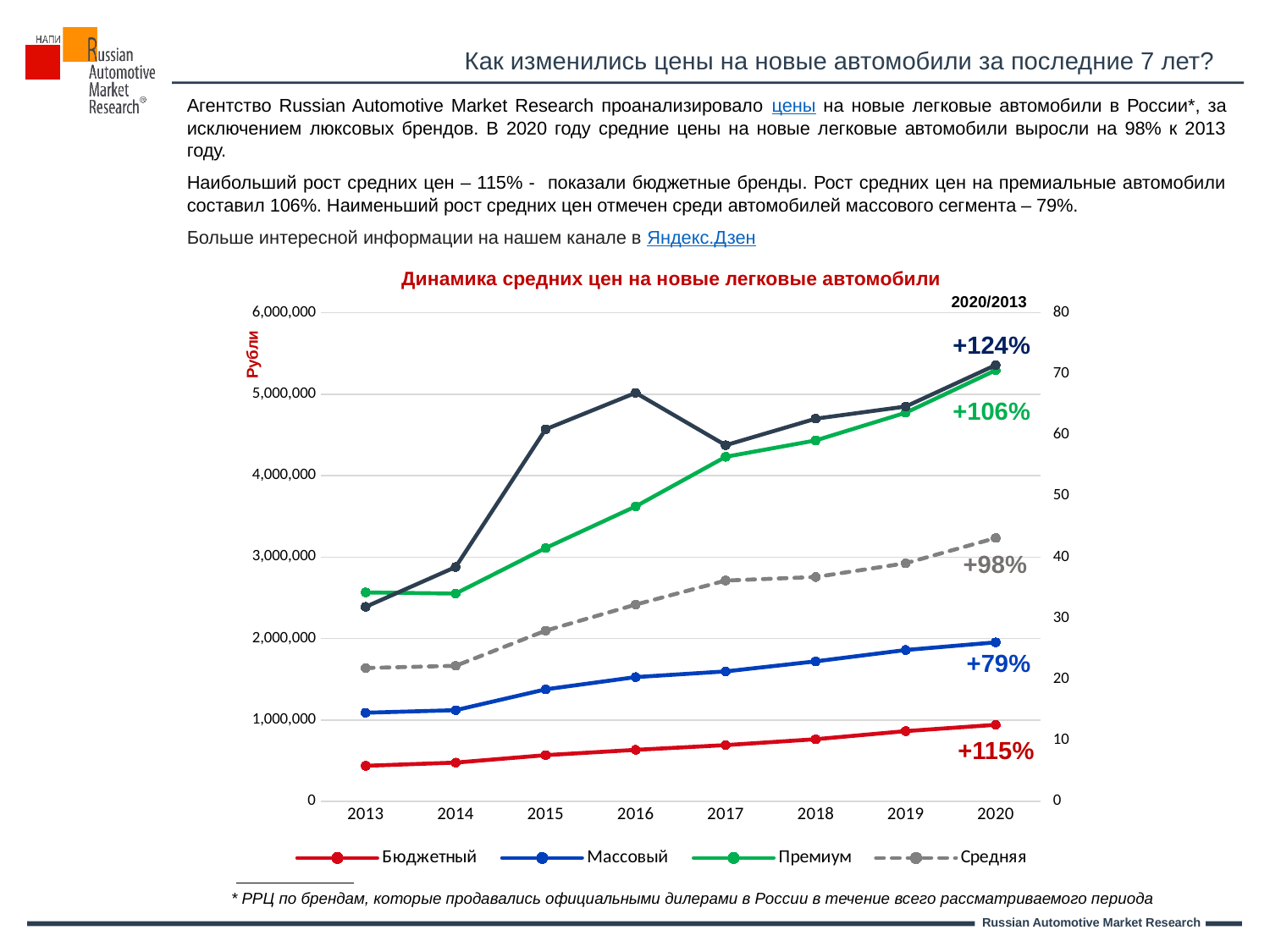

Как изменились цены на новые автомобили за последние 7 лет?
Агентство Russian Automotive Market Research проанализировало цены на новые легковые автомобили в России*, за исключением люксовых брендов. В 2020 году средние цены на новые легковые автомобили выросли на 98% к 2013 году.
Наибольший рост средних цен – 115% -  показали бюджетные бренды. Рост средних цен на премиальные автомобили составил 106%. Наименьший рост средних цен отмечен среди автомобилей массового сегмента – 79%.
Больше интересной информации на нашем канале в Яндекс.Дзен
Динамика средних цен на новые легковые автомобили
2020/2013

### Chart

| Category | Бюджетный | Массовый | Премиум | Средняя | Курс USD |
|---|---|---|---|---|---|
| 2013 | 436487.3691392582 | 1088684.4528063328 | 2565868.4155655485 | 1637600.4880858494 | 31.85 |
| 2014 | 475697.4849833148 | 1119480.5742563664 | 2551757.3495929576 | 1664825.163187024 | 38.38 |
| 2015 | 567704.6211782251 | 1375657.329036878 | 3112151.7455561836 | 2096219.4862984645 | 60.94 |
| 2016 | 632439.165553081 | 1525947.2279616923 | 3623519.189251997 | 2416660.6068292684 | 66.9 |
| 2017 | 690565.4510739857 | 1595954.8143115942 | 4232369.720055071 | 2712348.891801914 | 58.33 |
| 2018 | 763053.3232169955 | 1719553.6338686724 | 4433133.842379505 | 2755990.3239878262 | 62.67 |
| 2019 | 862723.0721003135 | 1858852.6891541255 | 4773430.62520817 | 2924546.803714018 | 64.66 |
| 2020 | 939979.7357185809 | 1952897.2961226124 | 5295105.127364163 | 3235052.8026489443 | 71.45 |
Рубли
+106%
+98%
+79%
+115%
+124%
* РРЦ по брендам, которые продавались официальными дилерами в России в течение всего рассматриваемого периода